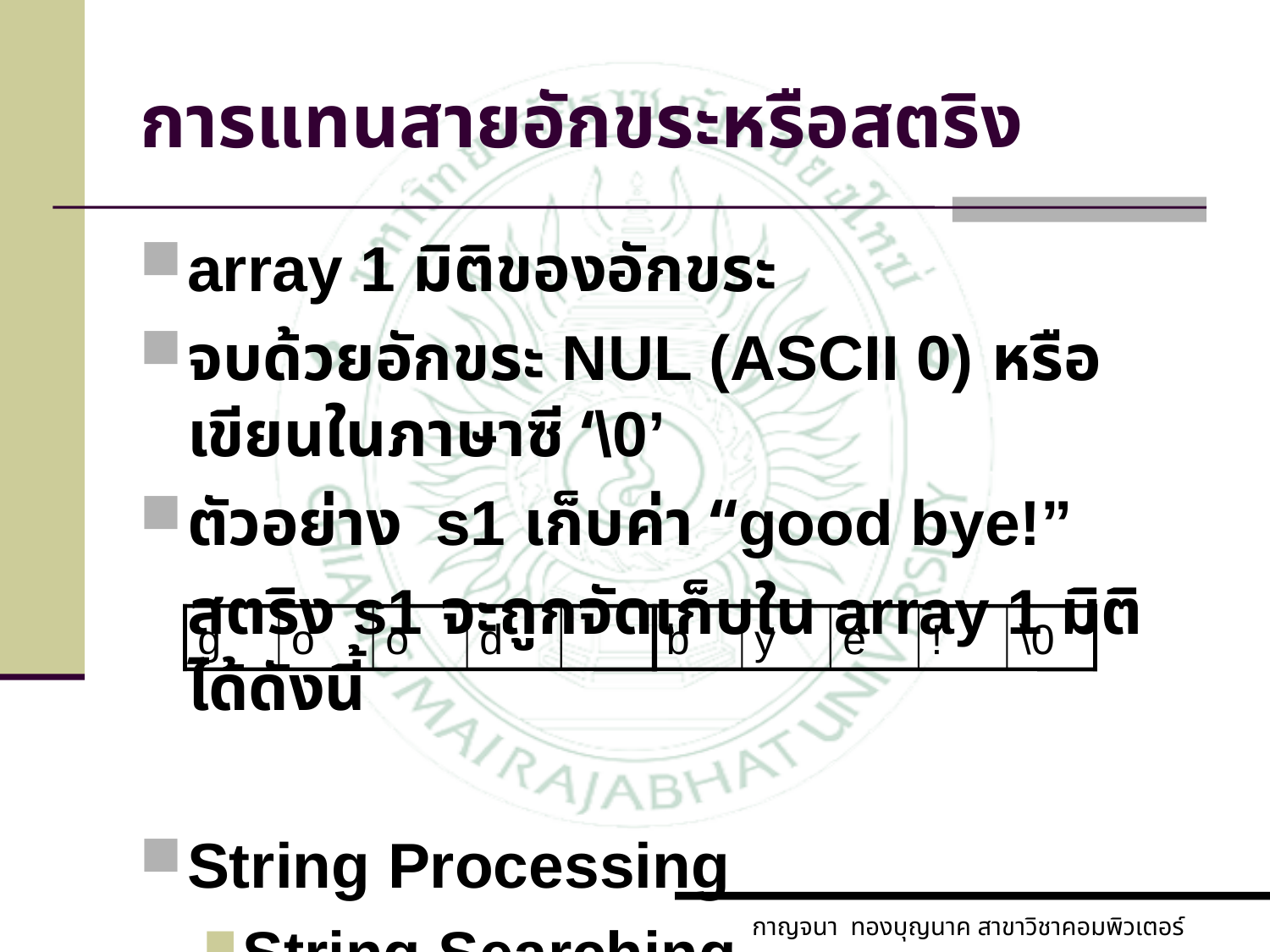

# การแทนสายอักขระหรือสตริง
array 1 มิติของอักขระ
จบด้วยอักขระ NUL (ASCII 0) หรือเขียนในภาษาซี ‘\0’
ตัวอย่าง  s1 เก็บค่า “good bye!”
	สตริง s1 จะถูกจัดเก็บใน array 1 มิติ ได้ดังนี้

String Processing
String Searching
Pattern Matching
g

o

o

d

b

y

e

!

\0

กาญจนา  ทองบุญนาค สาขาวิชาคอมพิวเตอร์